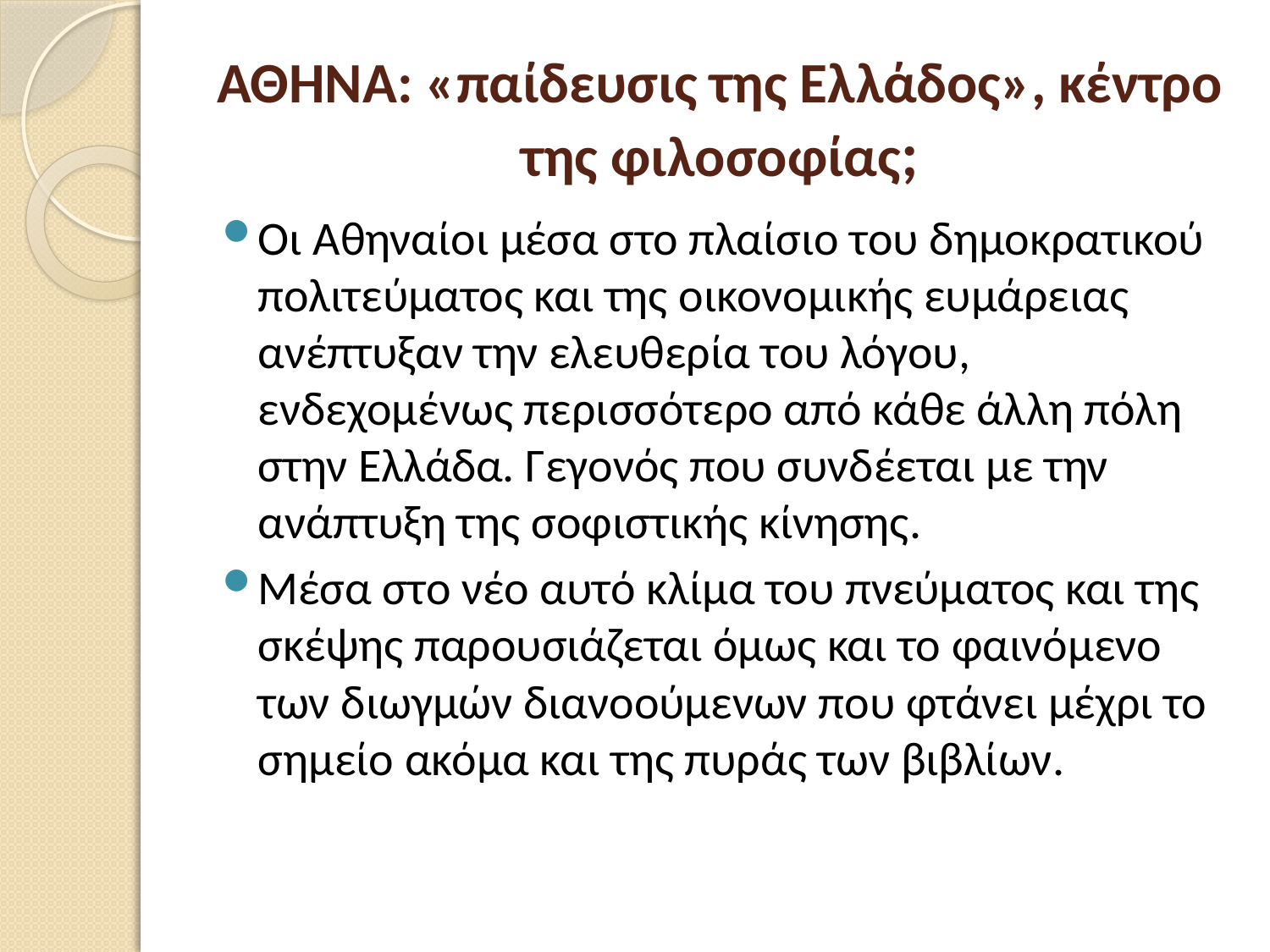

# ΑΘΗΝΑ: «παίδευσις της Ελλάδος», κέντρο της φιλοσοφίας;
Οι Αθηναίοι μέσα στο πλαίσιο του δημοκρατικού πολιτεύματος και της οικονομικής ευμάρειας ανέπτυξαν την ελευθερία του λόγου, ενδεχομένως περισσότερο από κάθε άλλη πόλη στην Ελλάδα. Γεγονός που συνδέεται με την ανάπτυξη της σοφιστικής κίνησης.
Μέσα στο νέο αυτό κλίμα του πνεύματος και της σκέψης παρουσιάζεται όμως και το φαινόμενο των διωγμών διανοούμενων που φτάνει μέχρι το σημείο ακόμα και της πυράς των βιβλίων.